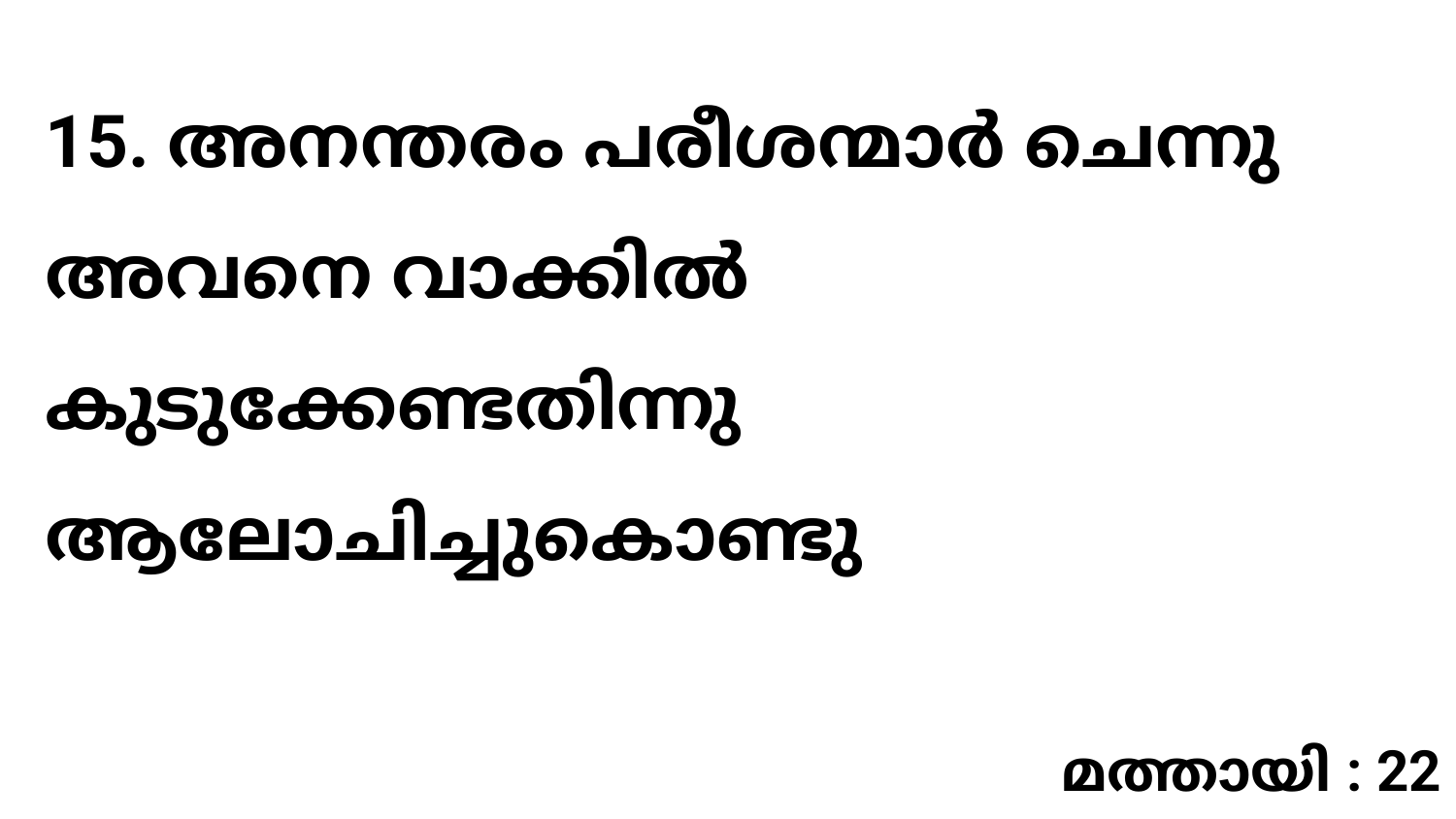

15. അനന്തരം പരീശന്മാർ ചെന്നു അവനെ വാക്കിൽ കുടുക്കേണ്ടതിന്നു ആലോചിച്ചുകൊണ്ടു
മത്തായി : 22